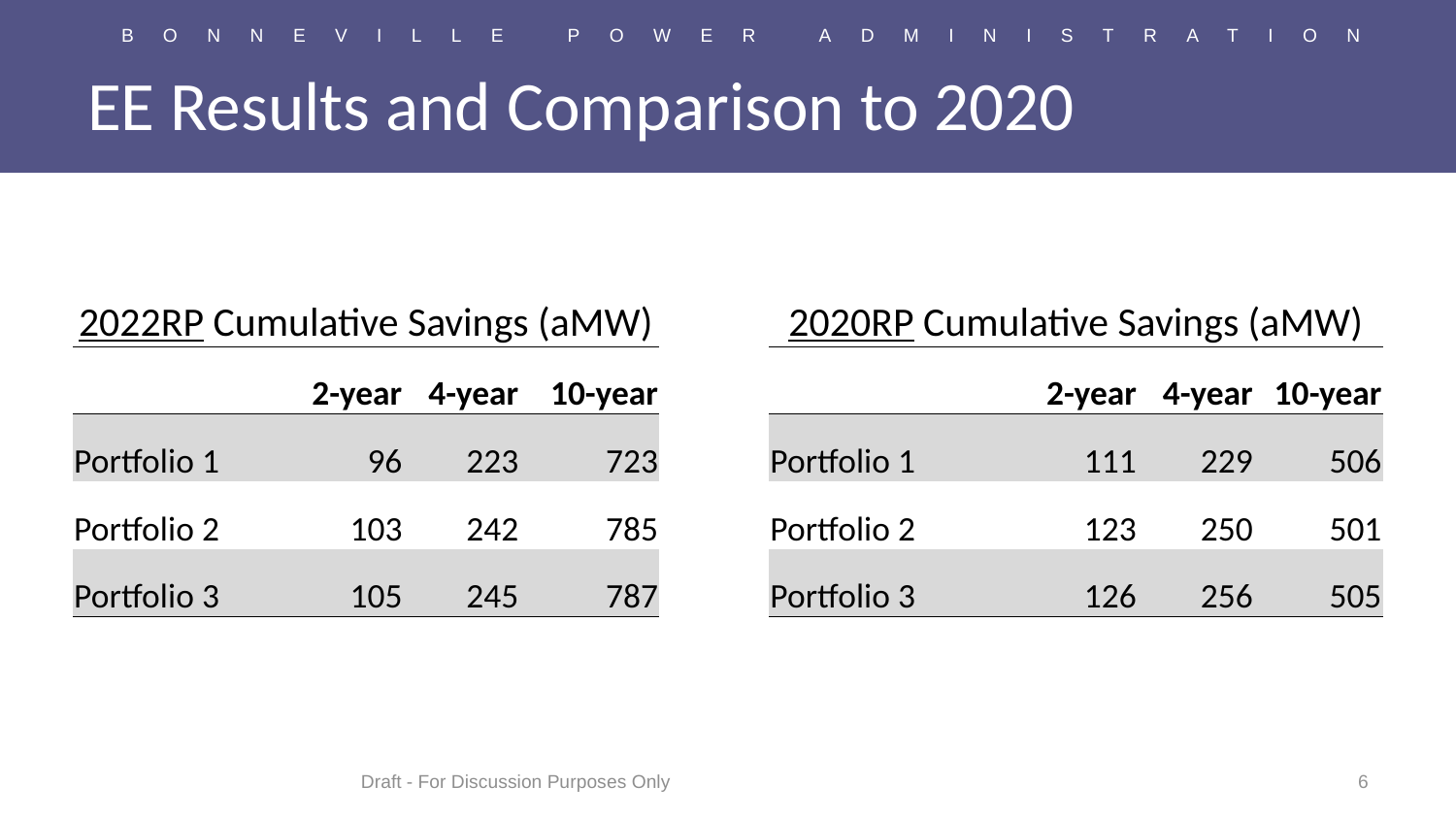

# EE Results and Comparison to 2020
| 2022RP Cumulative Savings (aMW) |  |  |  |  | 2020RP Cumulative Savings (aMW) |  |  |  |
| --- | --- | --- | --- | --- | --- | --- | --- | --- |
|  | 2-year | 4-year | 10-year |  |  | 2-year | 4-year | 10-year |
| Portfolio 1 | 96 | 223 | 723 |  | Portfolio 1 | 111 | 229 | 506 |
| Portfolio 2 | 103 | 242 | 785 |  | Portfolio 2 | 123 | 250 | 501 |
| Portfolio 3 | 105 | 245 | 787 |  | Portfolio 3 | 126 | 256 | 505 |
Draft - For Discussion Purposes Only
6